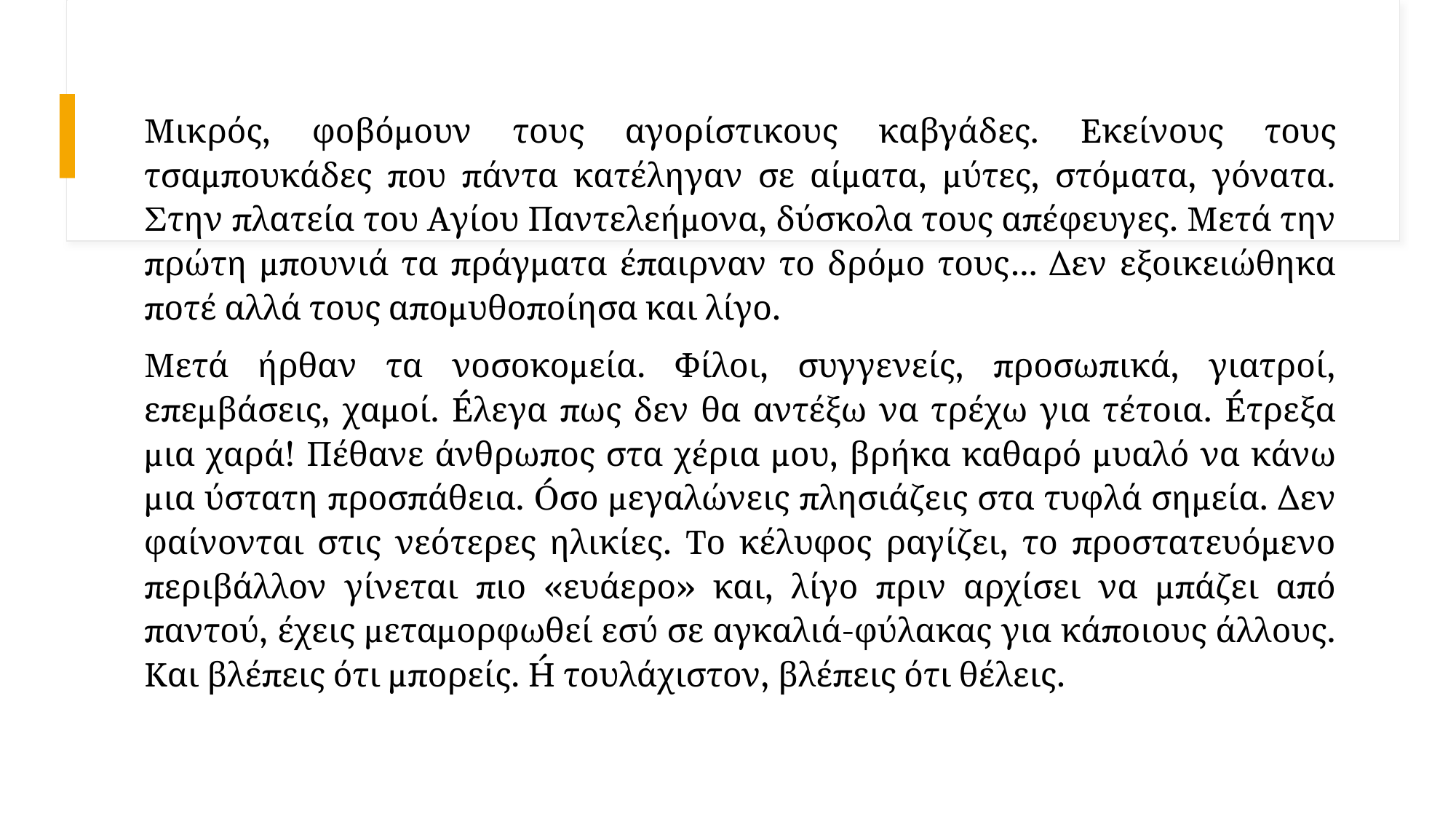

Μικρός, φοβόμουν τους αγορίστικους καβγάδες. Εκείνους τους τσαμπουκάδες που πάντα κατέληγαν σε αίματα, μύτες, στόματα, γόνατα. Στην πλατεία του Αγίου Παντελεήμονα, δύσκολα τους απέφευγες. Μετά την πρώτη μπουνιά τα πράγματα έπαιρναν το δρόμο τους… Δεν εξοικειώθηκα ποτέ αλλά τους απομυθοποίησα και λίγο.
Μετά ήρθαν τα νοσοκομεία. Φίλοι, συγγενείς, προσωπικά, γιατροί, επεμβάσεις, χαμοί. Έλεγα πως δεν θα αντέξω να τρέχω για τέτοια. Έτρεξα μια χαρά! Πέθανε άνθρωπος στα χέρια μου, βρήκα καθαρό μυαλό να κάνω μια ύστατη προσπάθεια. Όσο μεγαλώνεις πλησιάζεις στα τυφλά σημεία. Δεν φαίνονται στις νεότερες ηλικίες. Το κέλυφος ραγίζει, το προστατευόμενο περιβάλλον γίνεται πιο «ευάερο» και, λίγο πριν αρχίσει να μπάζει από παντού, έχεις μεταμορφωθεί εσύ σε αγκαλιά-φύλακας για κάποιους άλλους. Και βλέπεις ότι μπορείς. Ή τουλάχιστον, βλέπεις ότι θέλεις.